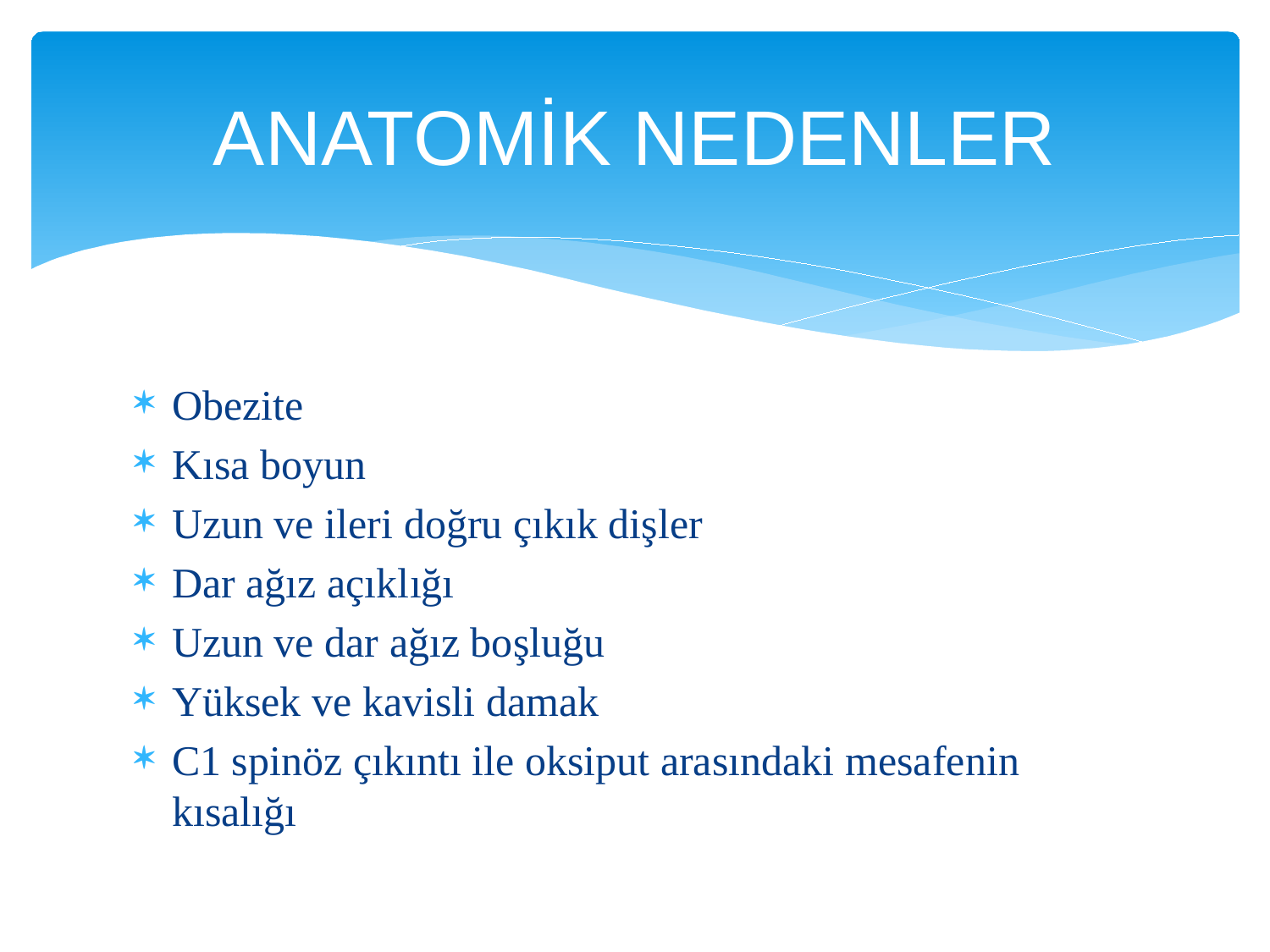

# ANATOMİK NEDENLER
Obezite
Kısa boyun
Uzun ve ileri doğru çıkık dişler
Dar ağız açıklığı
Uzun ve dar ağız boşluğu
Yüksek ve kavisli damak
C1 spinöz çıkıntı ile oksiput arasındaki mesafenin kısalığı